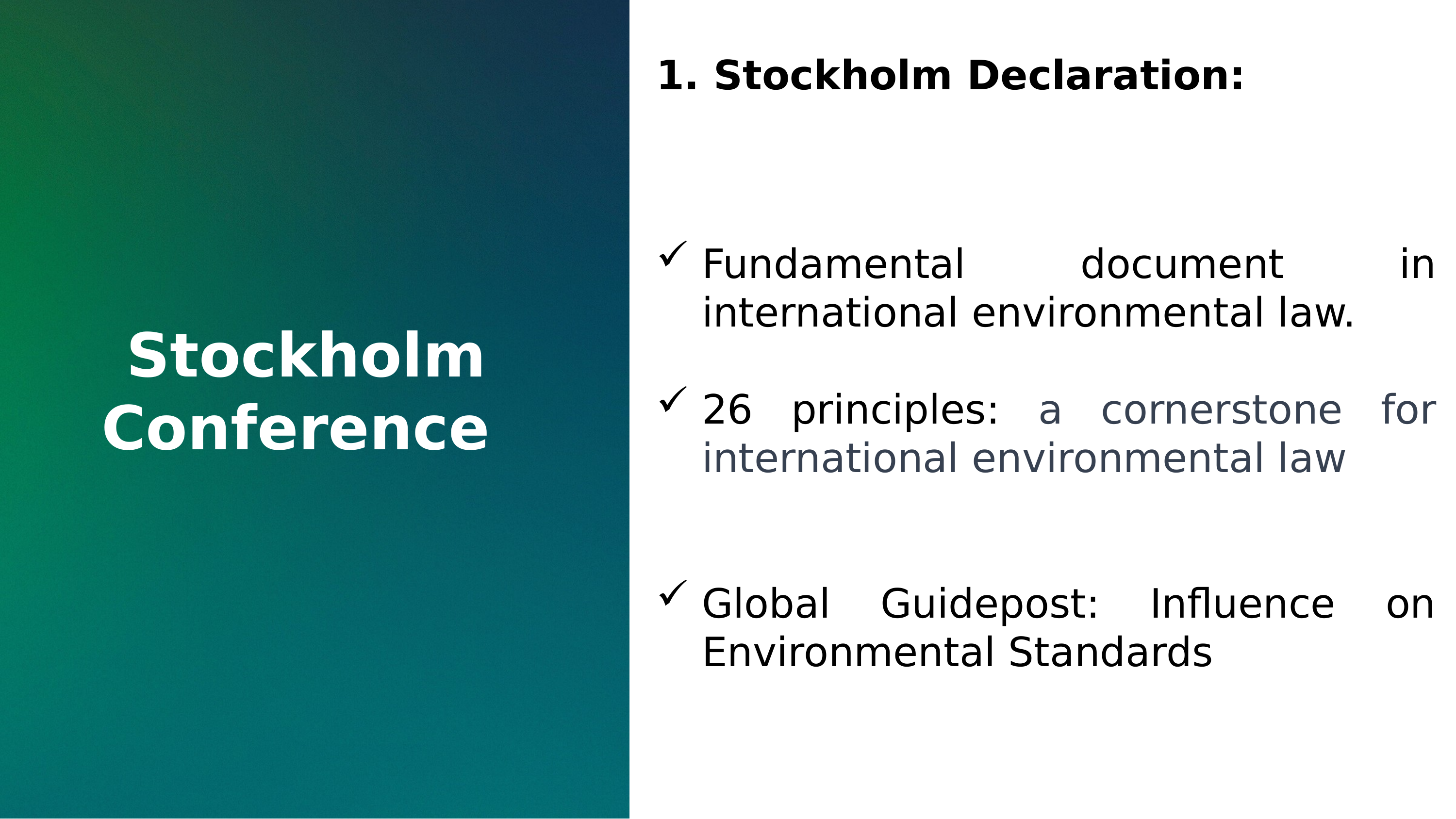

1. Stockholm Declaration:
Fundamental document in international environmental law.

26 principles: a cornerstone for international environmental law

Global Guidepost: Influence on Environmental Standards

Stockholm Conference